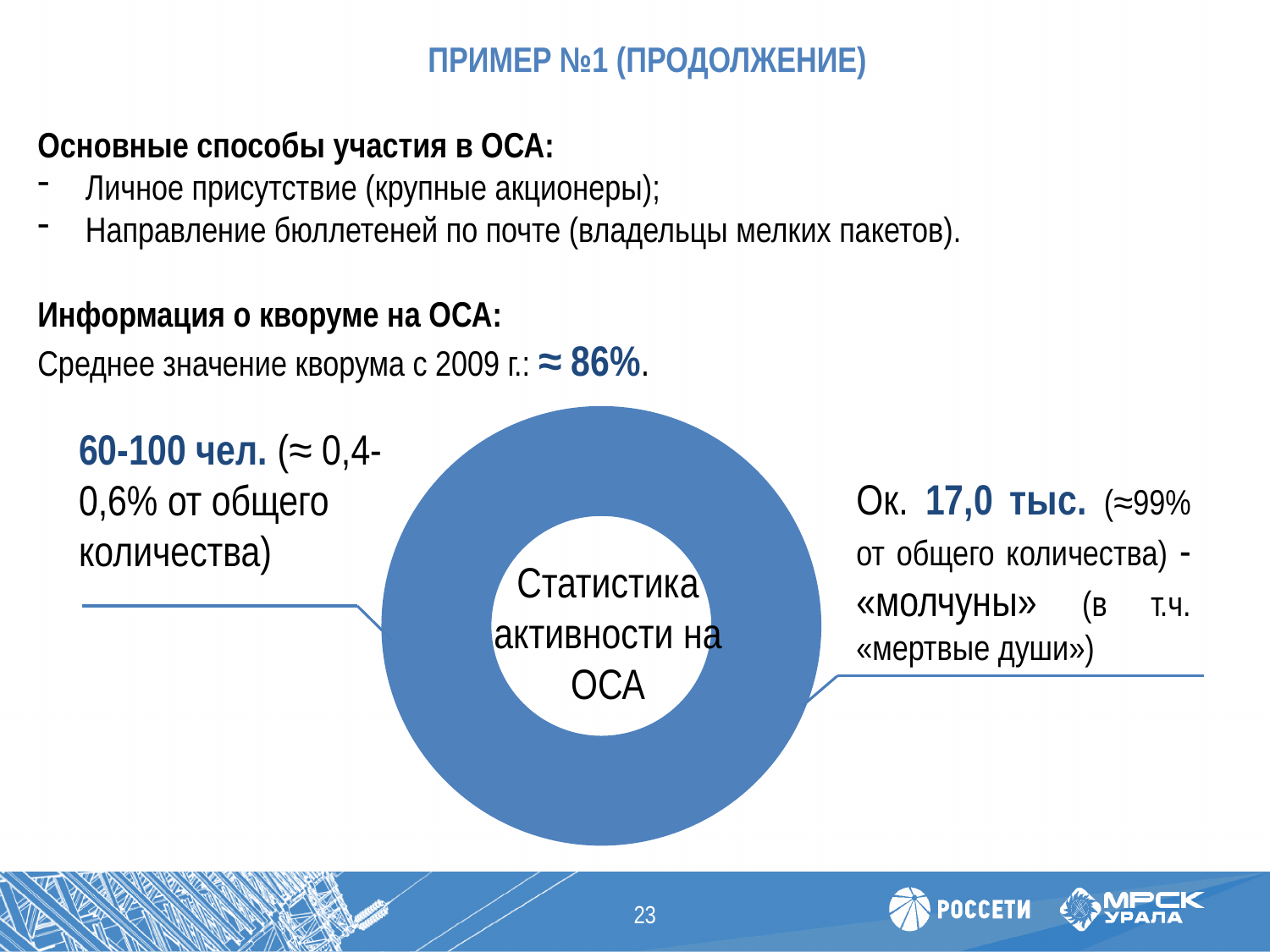

# Пример №1 (продолжение)
Основные способы участия в ОСА:
Личное присутствие (крупные акционеры);
Направление бюллетеней по почте (владельцы мелких пакетов).

Информация о кворуме на ОСА:
Среднее значение кворума с 2009 г.: ≈ 86%.

### Chart

| Category | Продажи |
|---|---|
| акционеры | 100.0 |
60-100 чел. (≈ 0,4-0,6% от общего количества)
Ок. 17,0 тыс. (≈99% от общего количества) - «молчуны» (в т.ч. «мертвые души»)
Статистика активности на ОСА
23